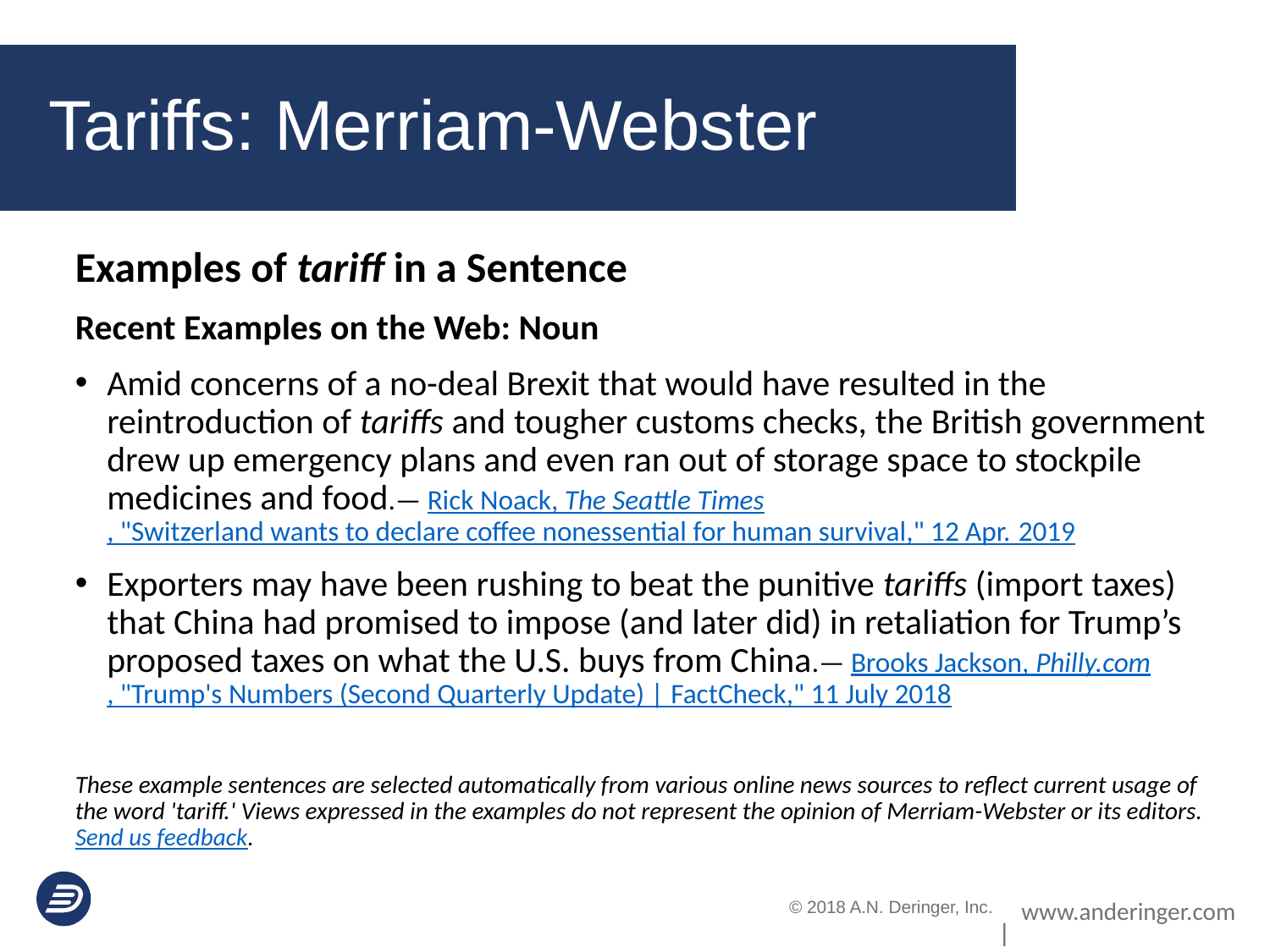

Tariffs: Merriam-Webster
Examples of tariff in a Sentence
Recent Examples on the Web: Noun
Amid concerns of a no-deal Brexit that would have resulted in the reintroduction of tariffs and tougher customs checks, the British government drew up emergency plans and even ran out of storage space to stockpile medicines and food.— Rick Noack, The Seattle Times, "Switzerland wants to declare coffee nonessential for human survival," 12 Apr. 2019
Exporters may have been rushing to beat the punitive tariffs (import taxes) that China had promised to impose (and later did) in retaliation for Trump’s proposed taxes on what the U.S. buys from China.— Brooks Jackson, Philly.com, "Trump's Numbers (Second Quarterly Update) | FactCheck," 11 July 2018

These example sentences are selected automatically from various online news sources to reflect current usage of the word 'tariff.' Views expressed in the examples do not represent the opinion of Merriam-Webster or its editors. Send us feedback.